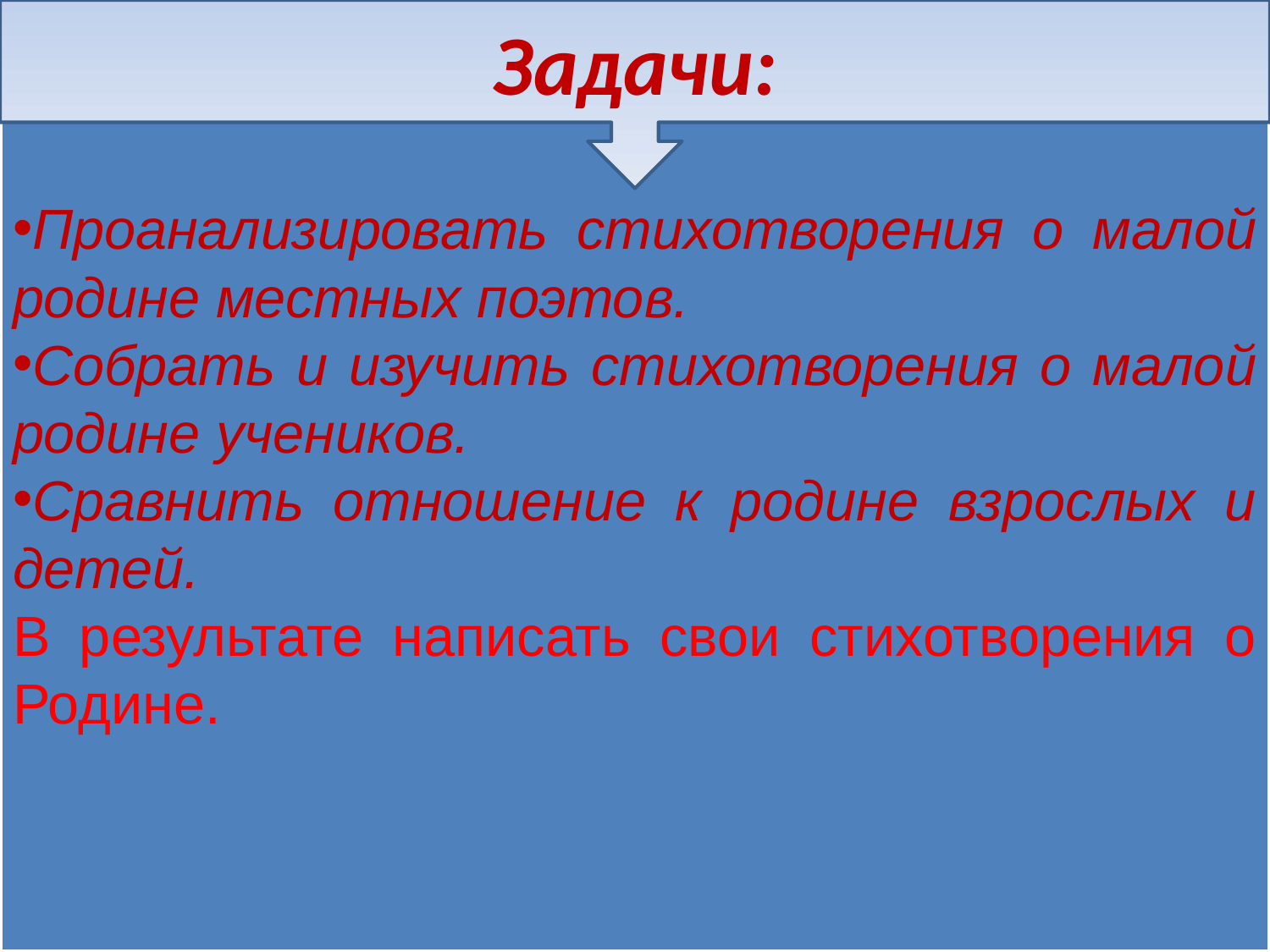

Задачи:

Проанализировать стихотворения о малой родине местных поэтов.
Собрать и изучить стихотворения о малой родине учеников.
Сравнить отношение к родине взрослых и детей.
В результате написать свои стихотворения о Родине.